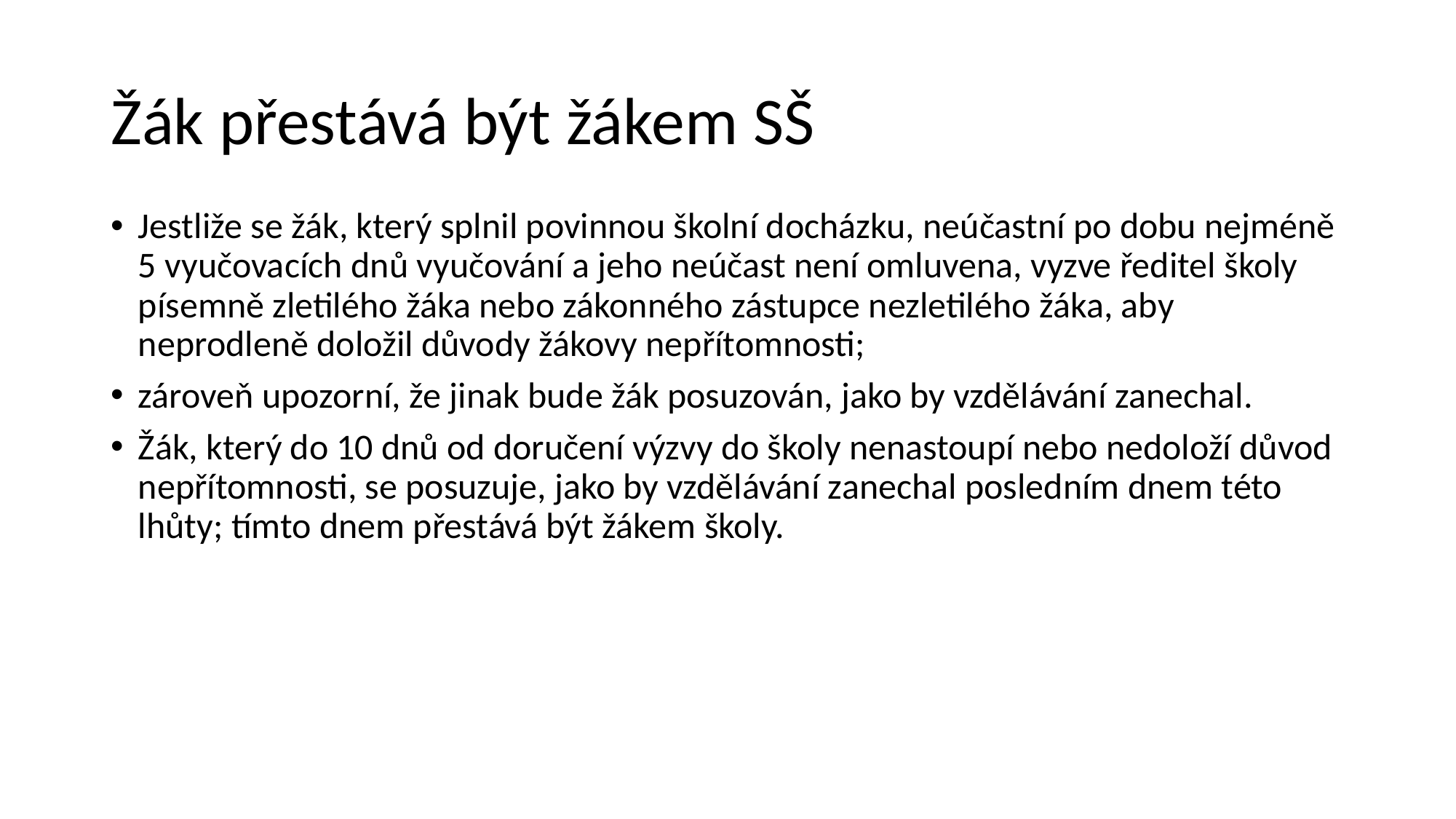

# Žák přestává být žákem SŠ
Jestliže se žák, který splnil povinnou školní docházku, neúčastní po dobu nejméně 5 vyučovacích dnů vyučování a jeho neúčast není omluvena, vyzve ředitel školy písemně zletilého žáka nebo zákonného zástupce nezletilého žáka, aby neprodleně doložil důvody žákovy nepřítomnosti;
zároveň upozorní, že jinak bude žák posuzován, jako by vzdělávání zanechal.
Žák, který do 10 dnů od doručení výzvy do školy nenastoupí nebo nedoloží důvod nepřítomnosti, se posuzuje, jako by vzdělávání zanechal posledním dnem této lhůty; tímto dnem přestává být žákem školy.